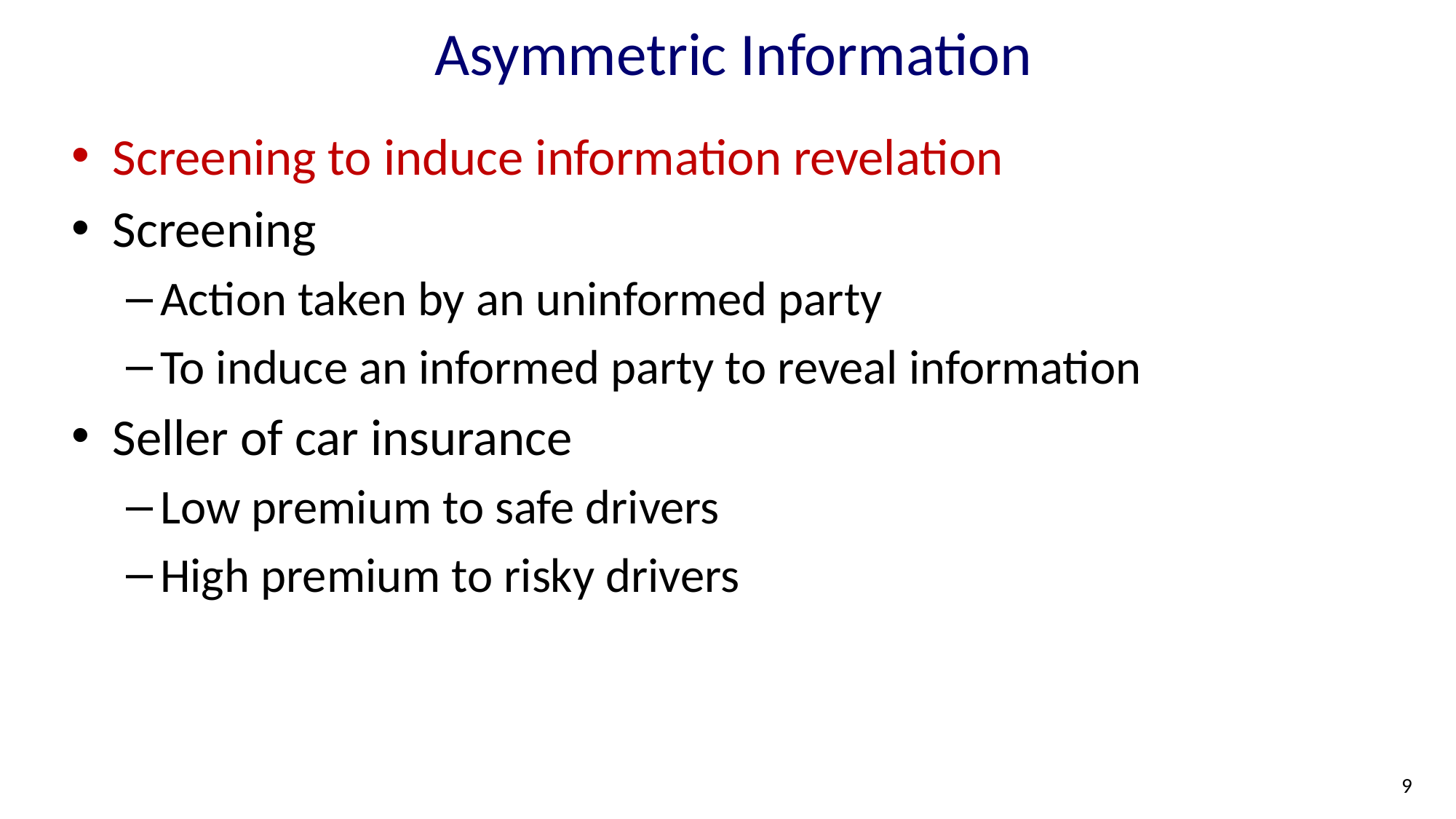

# Asymmetric Information
Screening to induce information revelation
Screening
Action taken by an uninformed party
To induce an informed party to reveal information
Seller of car insurance
Low premium to safe drivers
High premium to risky drivers
9